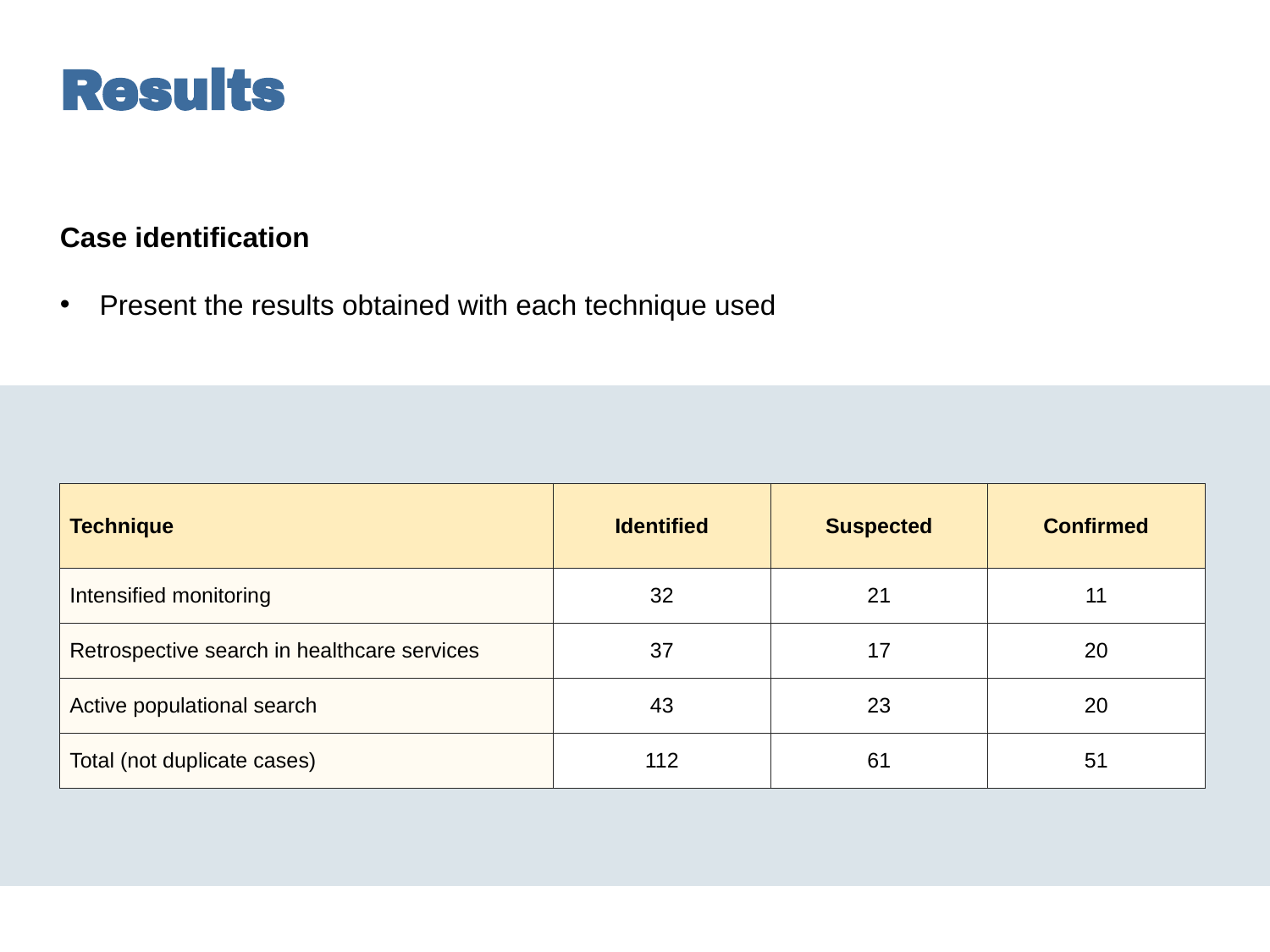

Results
Case identification

Present the results obtained with each technique used

| Technique | Identified | Suspected | Confirmed |
| --- | --- | --- | --- |
| Intensified monitoring | 32 | 21 | 11 |
| Retrospective search in healthcare services | 37 | 17 | 20 |
| Active populational search | 43 | 23 | 20 |
| Total (not duplicate cases) | 112 | 61 | 51 |